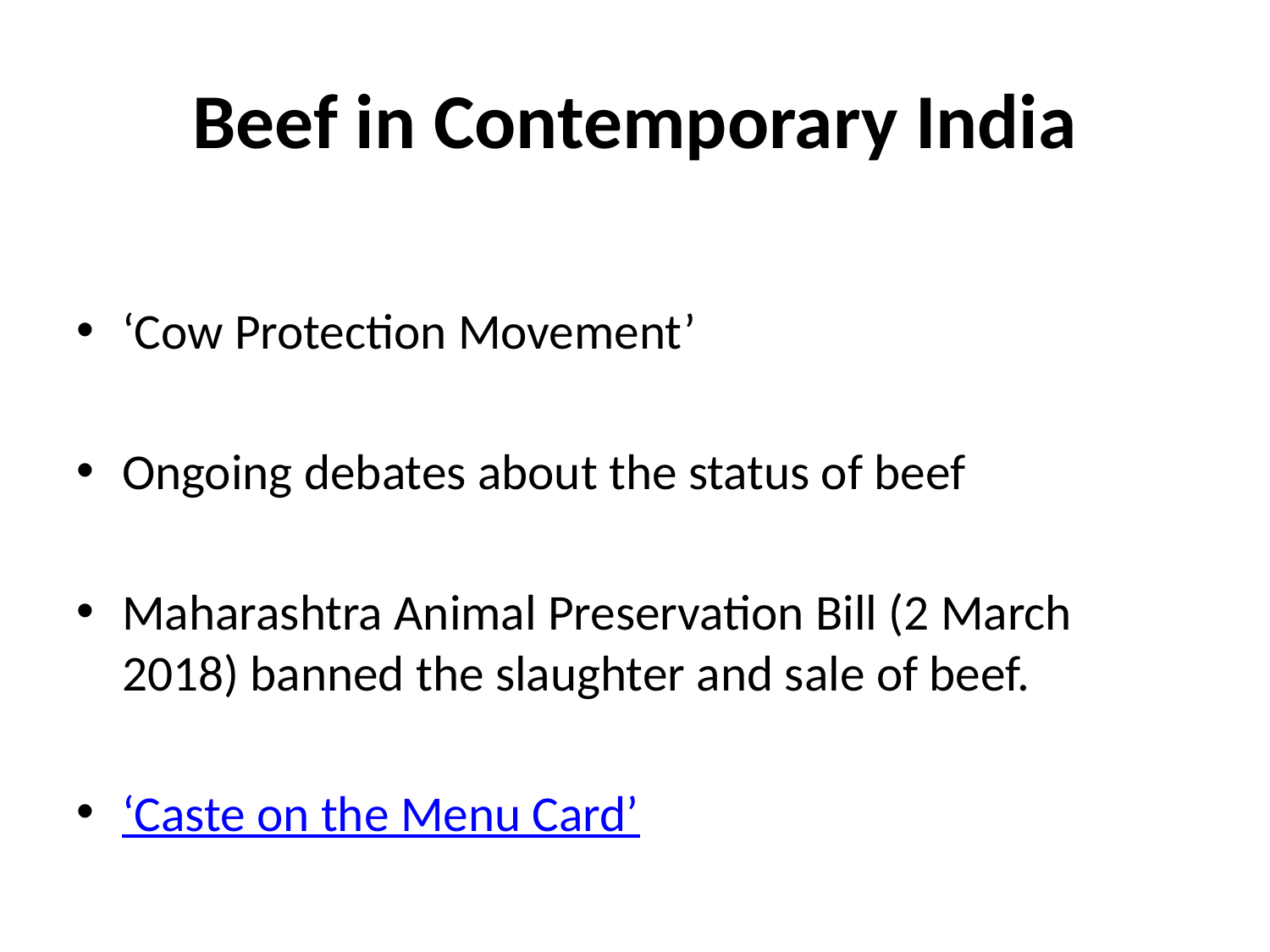

# Beef in Contemporary India

‘Cow Protection Movement’

Ongoing debates about the status of beef

Maharashtra Animal Preservation Bill (2 March 2018) banned the slaughter and sale of beef.

‘Caste on the Menu Card’